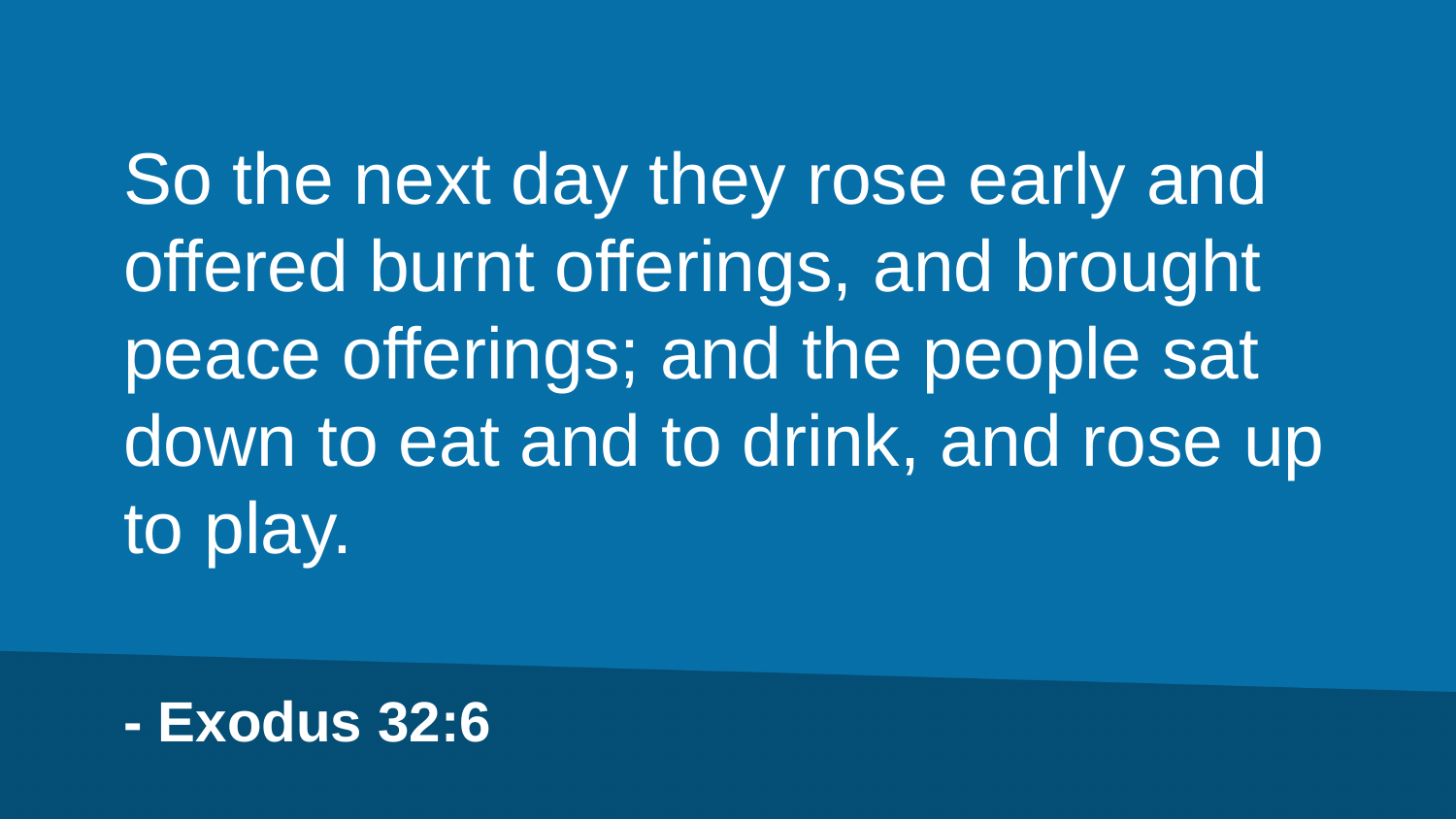

So the next day they rose early and offered burnt offerings, and brought peace offerings; and the people sat down to eat and to drink, and rose up to play.
- Exodus 32:6